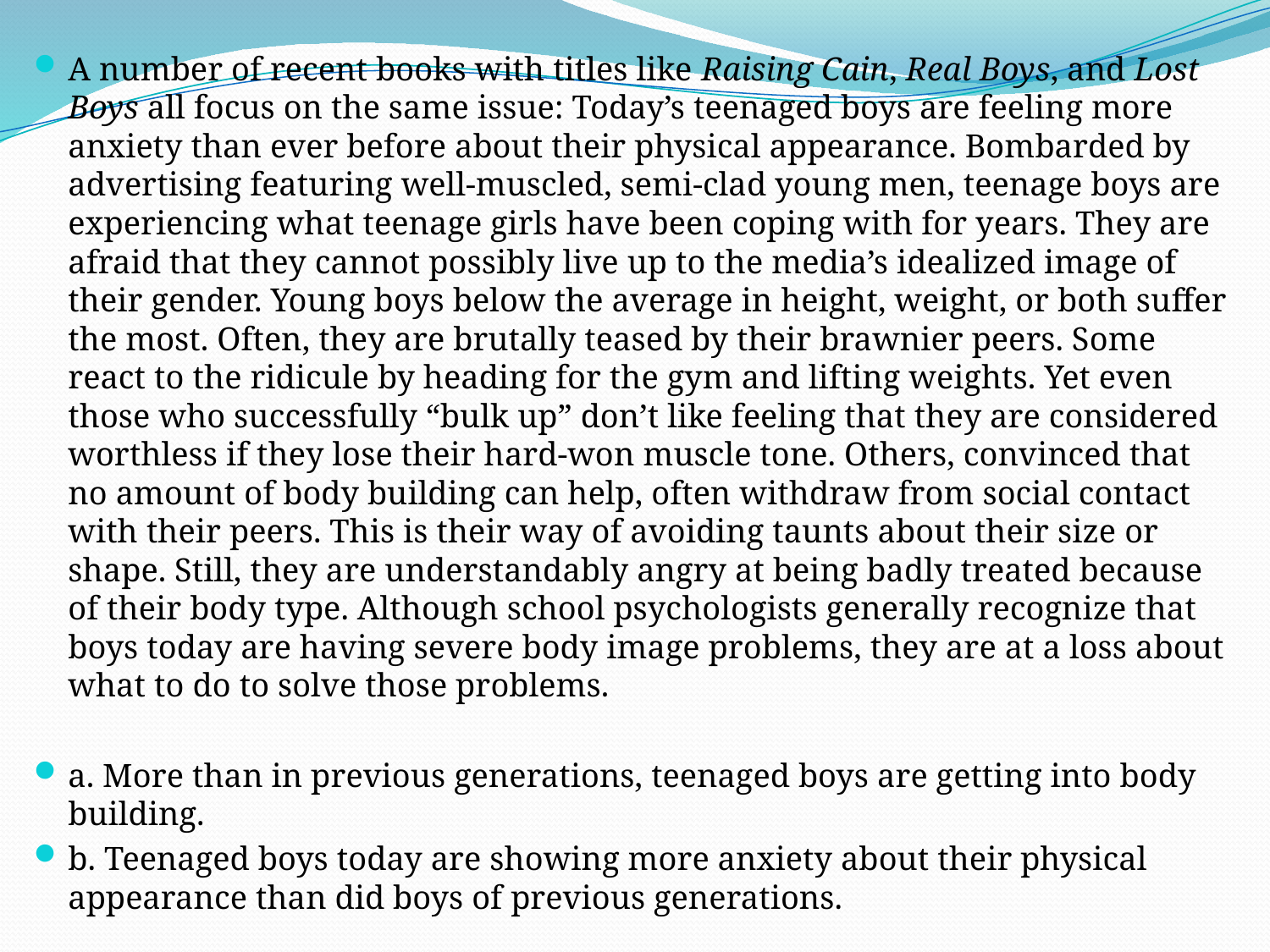

A number of recent books with titles like Raising Cain, Real Boys, and Lost Boys all focus on the same issue: Today’s teenaged boys are feeling more anxiety than ever before about their physical appearance. Bombarded by advertising featuring well-muscled, semi-clad young men, teenage boys are experiencing what teenage girls have been coping with for years. They are afraid that they cannot possibly live up to the media’s idealized image of their gender. Young boys below the average in height, weight, or both suffer the most. Often, they are brutally teased by their brawnier peers. Some react to the ridicule by heading for the gym and lifting weights. Yet even those who successfully “bulk up” don’t like feeling that they are considered worthless if they lose their hard-won muscle tone. Others, convinced that no amount of body building can help, often withdraw from social contact with their peers. This is their way of avoiding taunts about their size or shape. Still, they are understandably angry at being badly treated because of their body type. Although school psychologists generally recognize that boys today are having severe body image problems, they are at a loss about what to do to solve those problems.

a. More than in previous generations, teenaged boys are getting into body building.
b. Teenaged boys today are showing more anxiety about their physical appearance than did boys of previous generations.